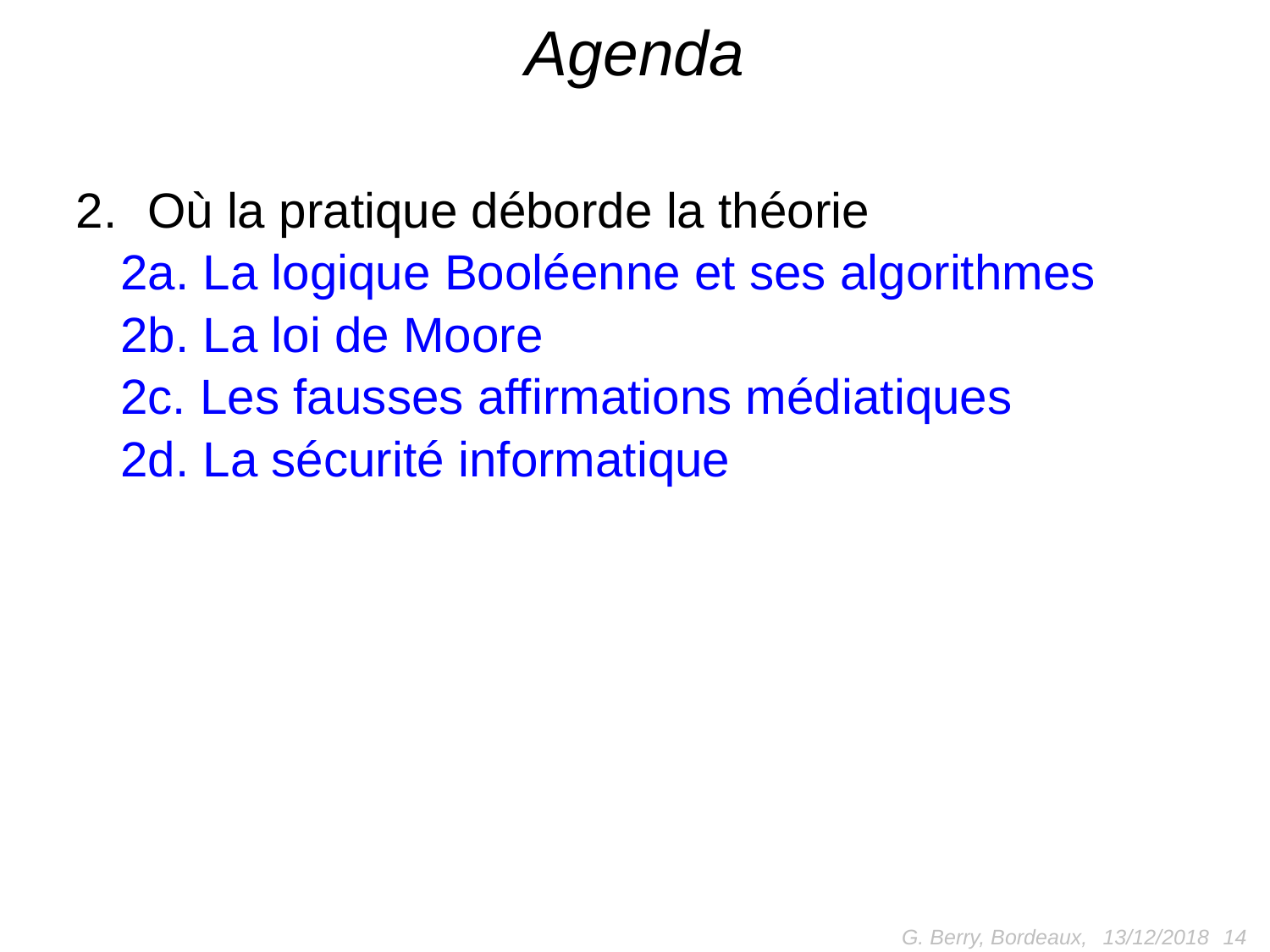

# Agenda
Où la pratique déborde la théorie
2a. La logique Booléenne et ses algorithmes
2b. La loi de Moore
2c. Les fausses affirmations médiatiques
2d. La sécurité informatique
G. Berry, Bordeaux,
14
13/12/2018